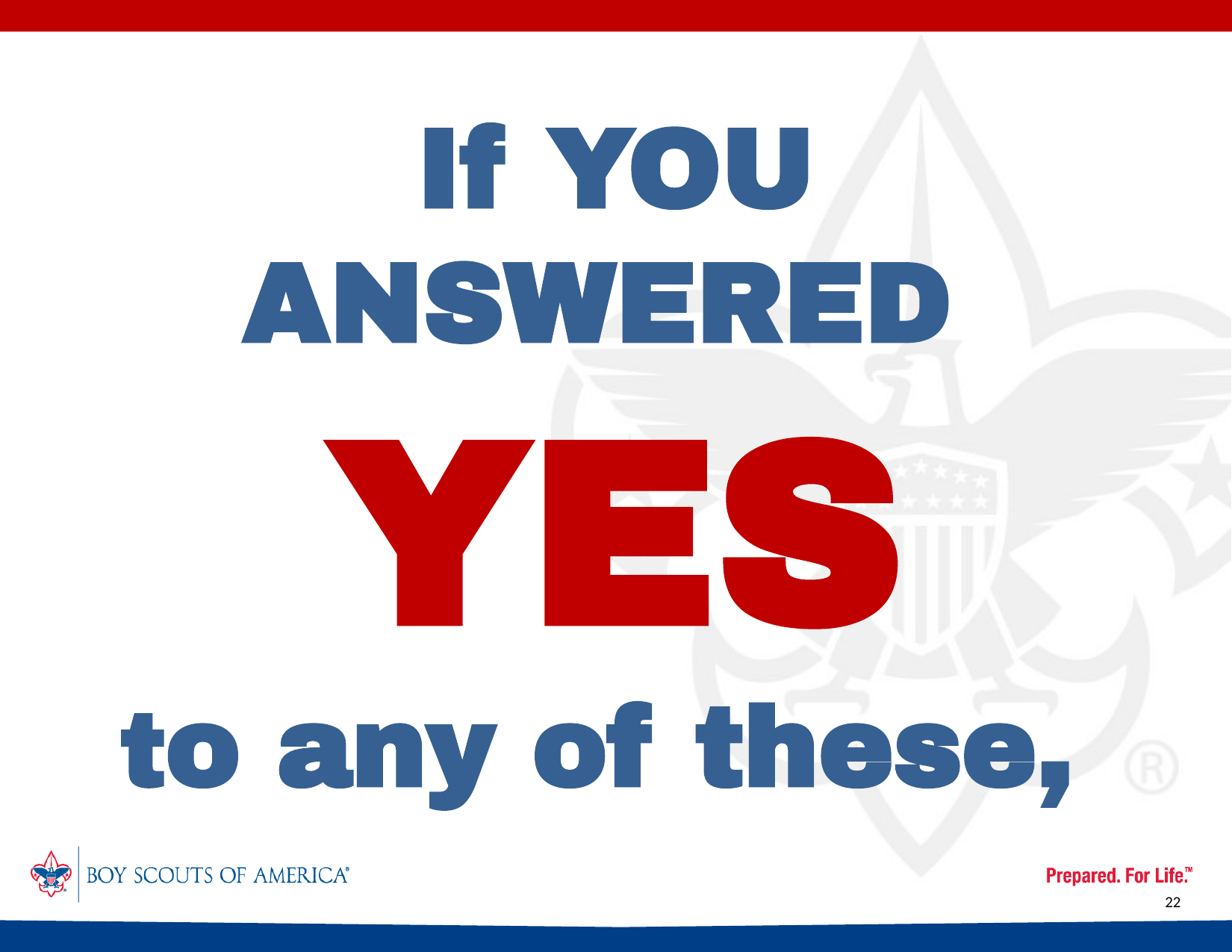

If YOU
ANSWERED
YES
to any of these,
22